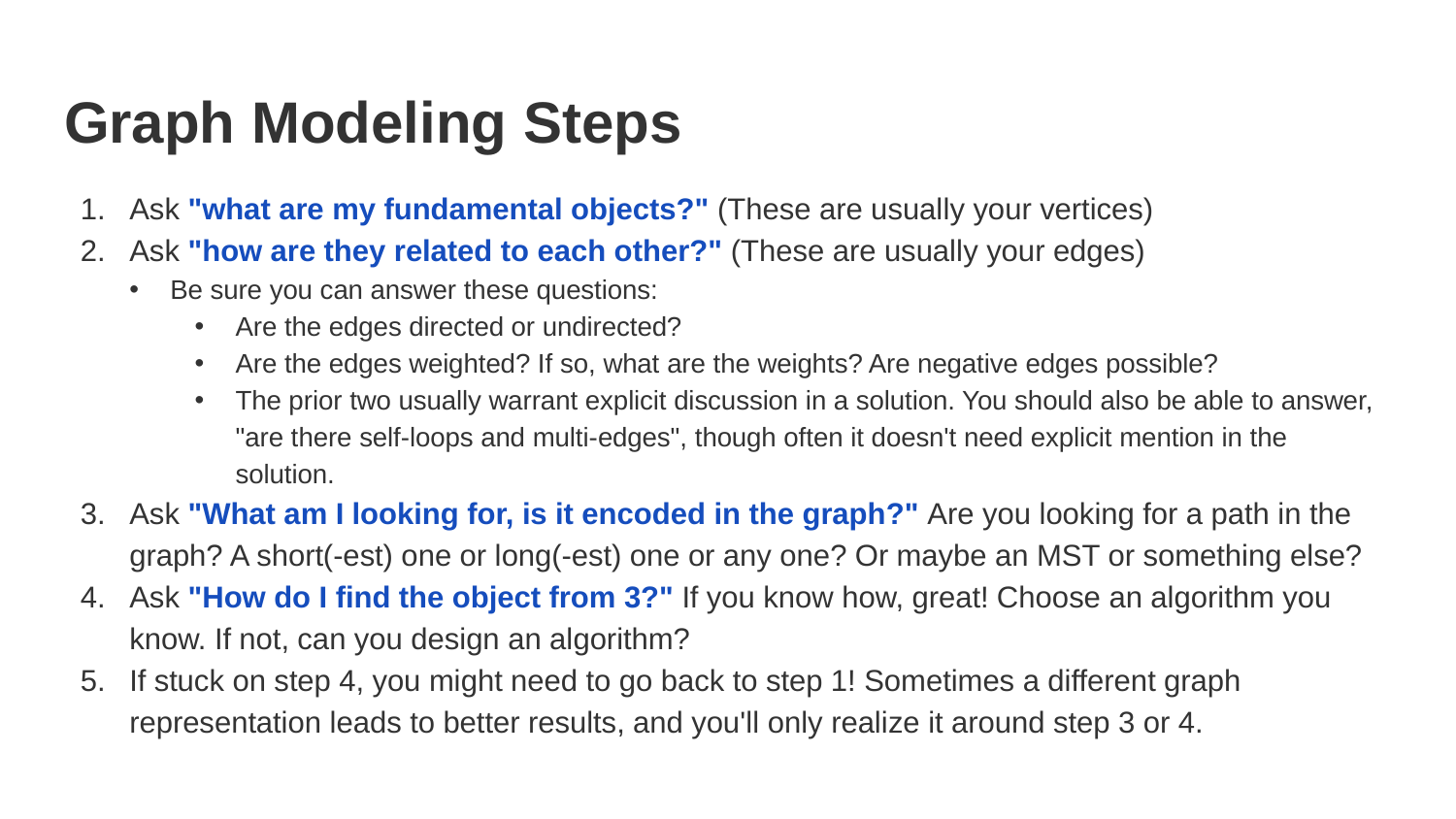

# Graph Modeling Steps
Ask "what are my fundamental objects?" (These are usually your vertices)
Ask "how are they related to each other?" (These are usually your edges)
Be sure you can answer these questions:
Are the edges directed or undirected?
Are the edges weighted? If so, what are the weights? Are negative edges possible?
The prior two usually warrant explicit discussion in a solution. You should also be able to answer, "are there self-loops and multi-edges", though often it doesn't need explicit mention in the solution.
Ask "What am I looking for, is it encoded in the graph?" Are you looking for a path in the graph? A short(-est) one or long(-est) one or any one? Or maybe an MST or something else?
Ask "How do I find the object from 3?" If you know how, great! Choose an algorithm you know. If not, can you design an algorithm?
If stuck on step 4, you might need to go back to step 1! Sometimes a different graph representation leads to better results, and you'll only realize it around step 3 or 4.